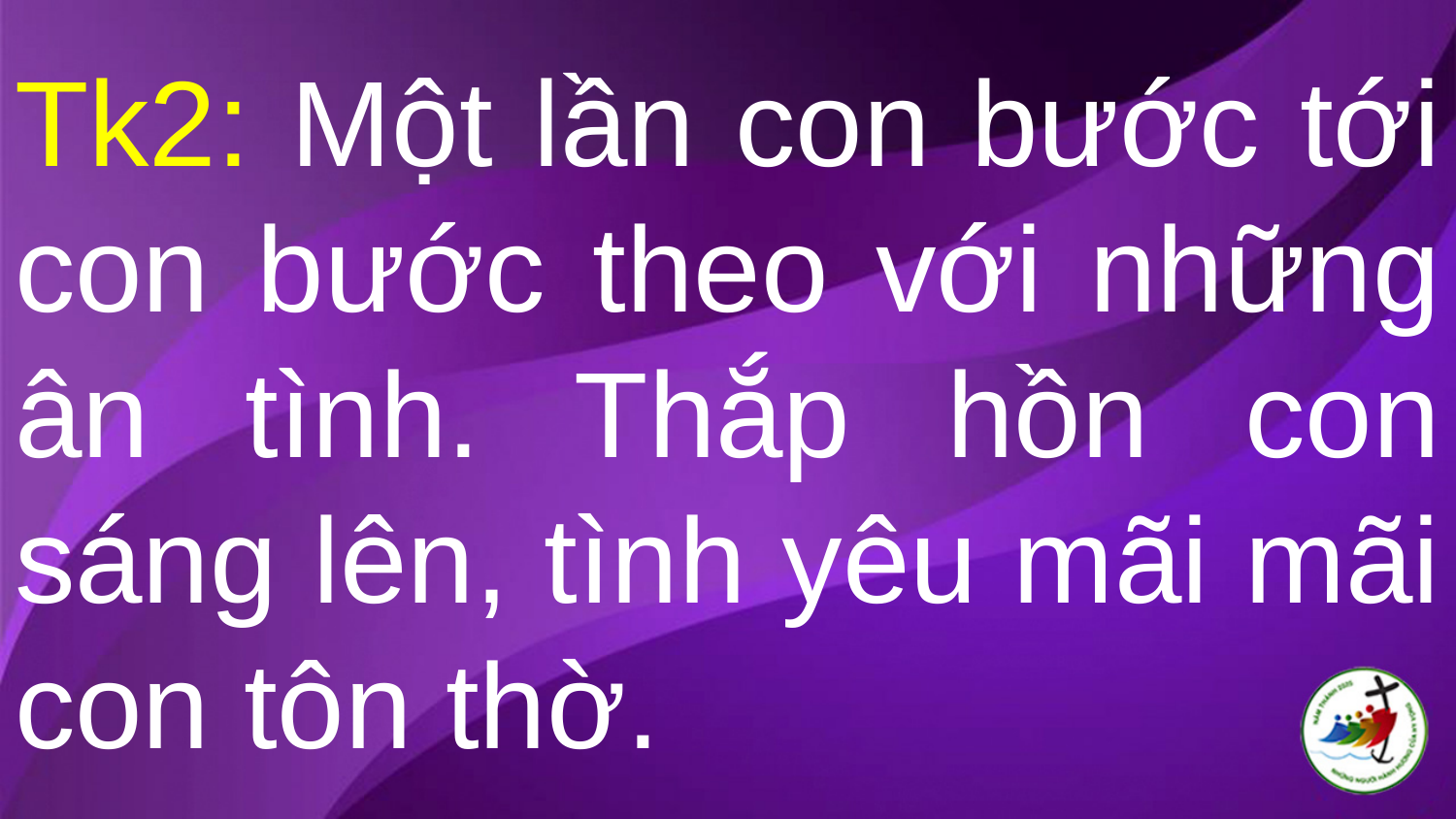

# Tk2: Một lần con bước tới con bước theo với những ân tình. Thắp hồn con sáng lên, tình yêu mãi mãi con tôn thờ.